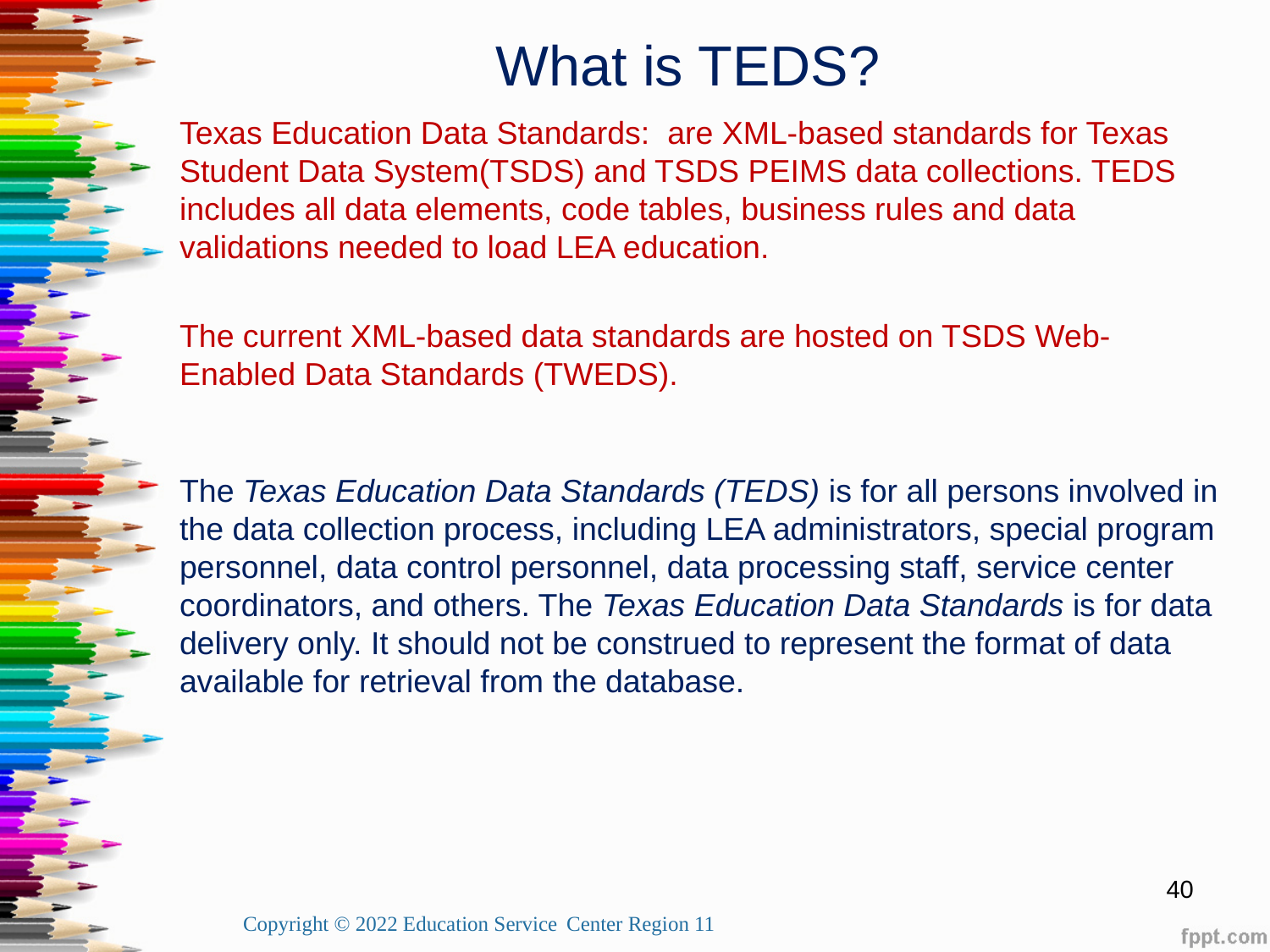

# What is TEDS?
Texas Education Data Standards:  are XML-based standards for Texas Student Data System(TSDS) and TSDS PEIMS data collections. TEDS includes all data elements, code tables, business rules and data validations needed to load LEA education.

The current XML-based data standards are hosted on TSDS Web-Enabled Data Standards (TWEDS).

The Texas Education Data Standards (TEDS) is for all persons involved in the data collection process, including LEA administrators, special program personnel, data control personnel, data processing staff, service center coordinators, and others. The Texas Education Data Standards is for data delivery only. It should not be construed to represent the format of data available for retrieval from the database.

Copyright © 2022 Education Service Center Region 11

40